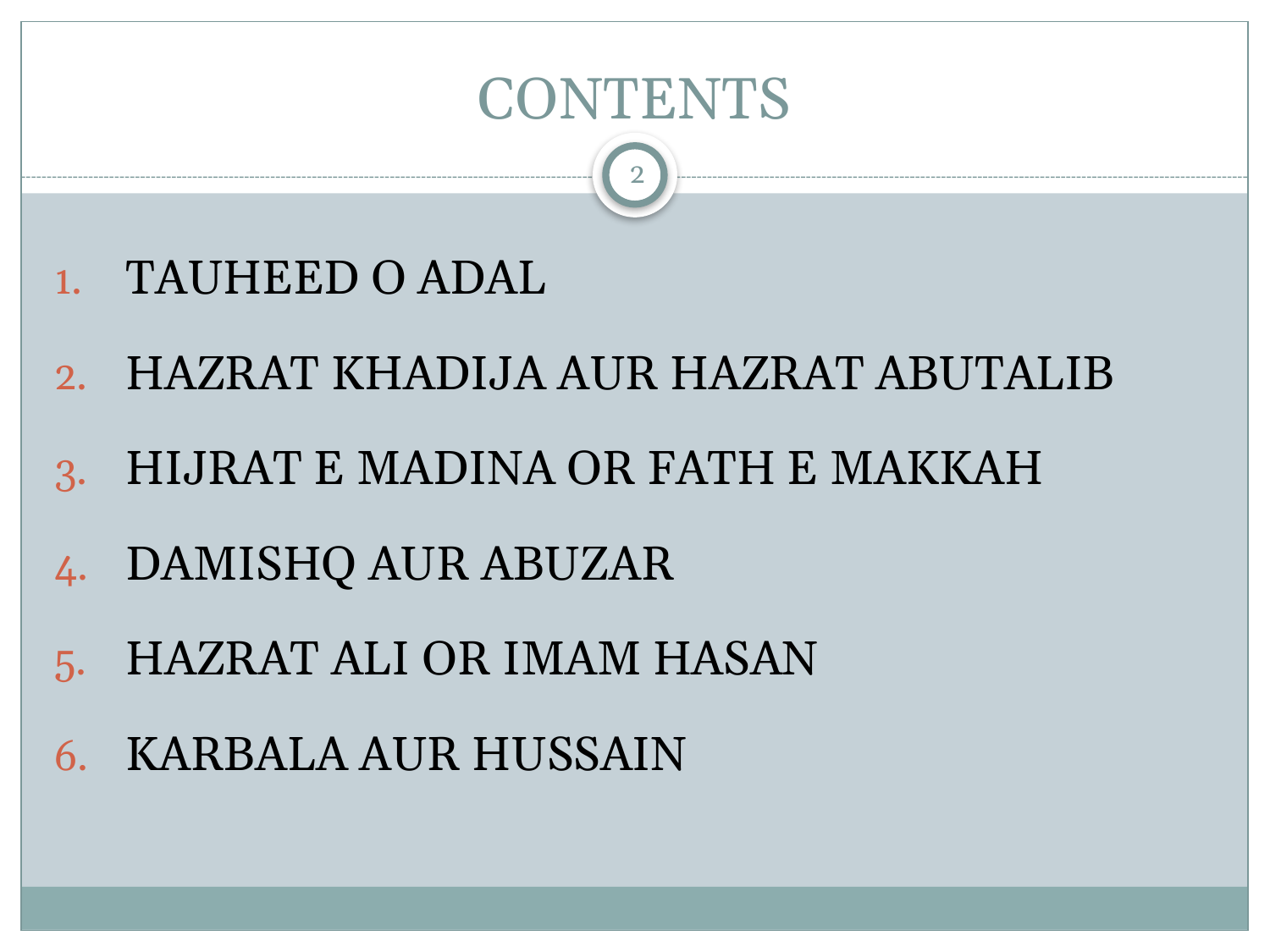

# CONTENTS
2
TAUHEED O ADAL
HAZRAT KHADIJA AUR HAZRAT ABUTALIB
HIJRAT E MADINA OR FATH E MAKKAH
DAMISHQ AUR ABUZAR
HAZRAT ALI OR IMAM HASAN
KARBALA AUR HUSSAIN